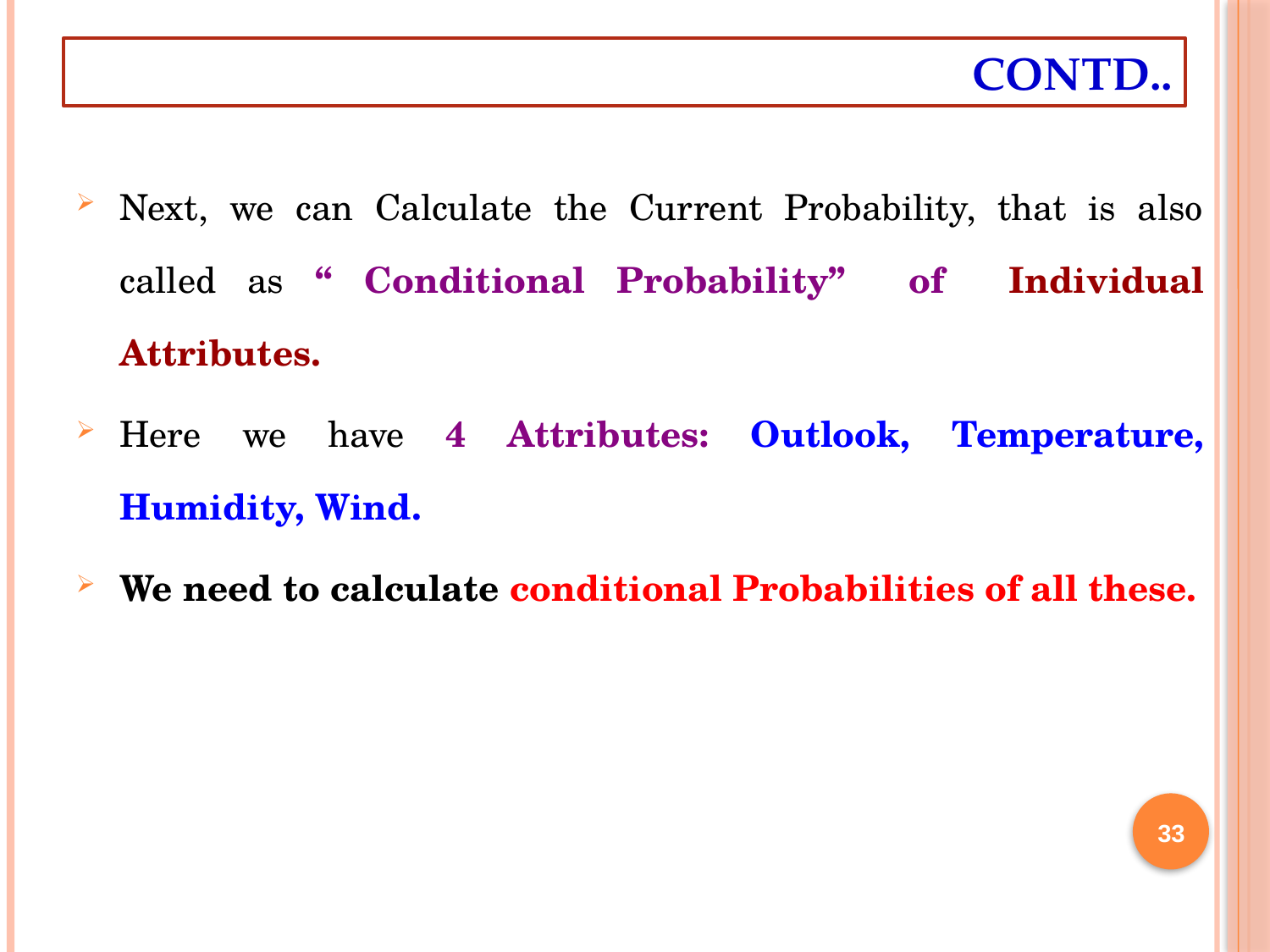

# Contd..
Next, we can Calculate the Current Probability, that is also called as “ Conditional Probability”  of  Individual Attributes.
Here we have 4 Attributes: Outlook, Temperature, Humidity, Wind.
We need to calculate conditional Probabilities of all these.

33